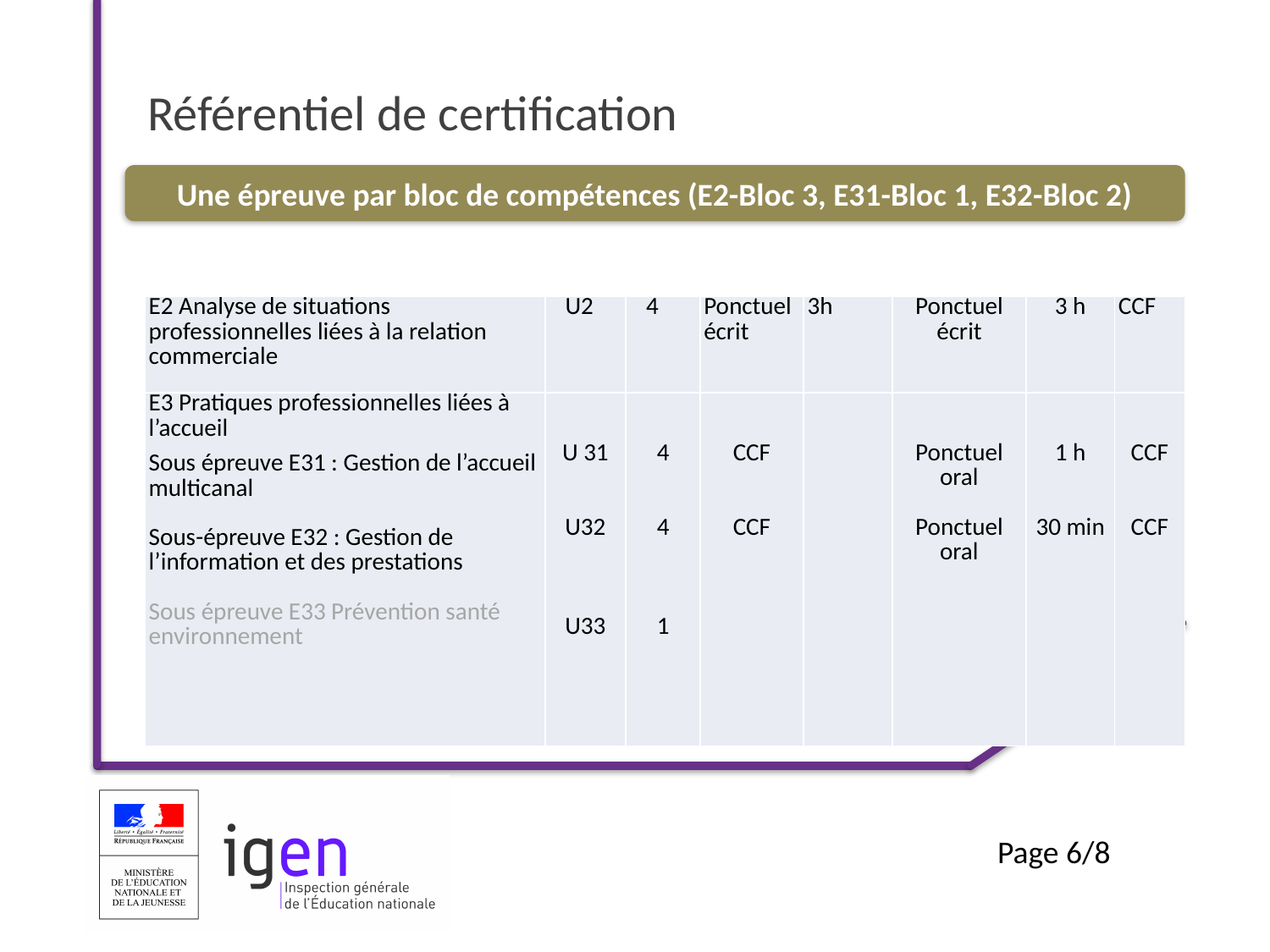

# Référentiel de certification
Une épreuve par bloc de compétences (E2-Bloc 3, E31-Bloc 1, E32-Bloc 2)

| E2 Analyse de situations professionnelles liées à la relation commerciale | U2 | 4 | Ponctuel écrit | 3h | Ponctuel écrit | 3 h | CCF |
| --- | --- | --- | --- | --- | --- | --- | --- |
| E3 Pratiques professionnelles liées à l’accueil Sous épreuve E31 : Gestion de l’accueil multicanal   Sous-épreuve E32 : Gestion de l’information et des prestations   Sous épreuve E33 Prévention santé environnement | U 31     U32       U33 | 4     4       1 | CCF     CCF |  | Ponctuel oral   Ponctuel oral | 1 h   30 min | CCF     CCF |
Page 6/8